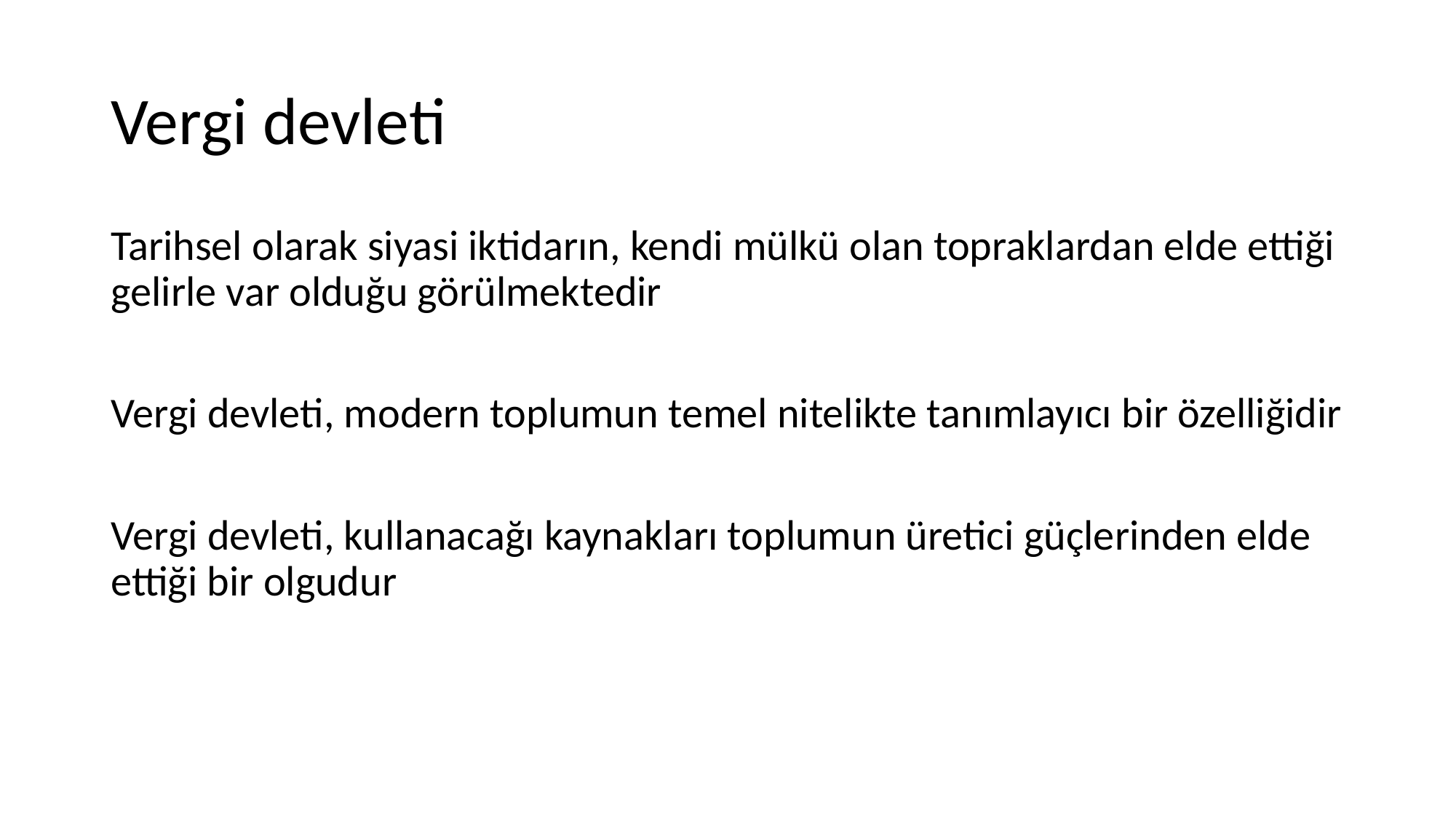

# Vergi devleti
Tarihsel olarak siyasi iktidarın, kendi mülkü olan topraklardan elde ettiği gelirle var olduğu görülmektedir

Vergi devleti, modern toplumun temel nitelikte tanımlayıcı bir özelliğidir

Vergi devleti, kullanacağı kaynakları toplumun üretici güçlerinden elde ettiği bir olgudur